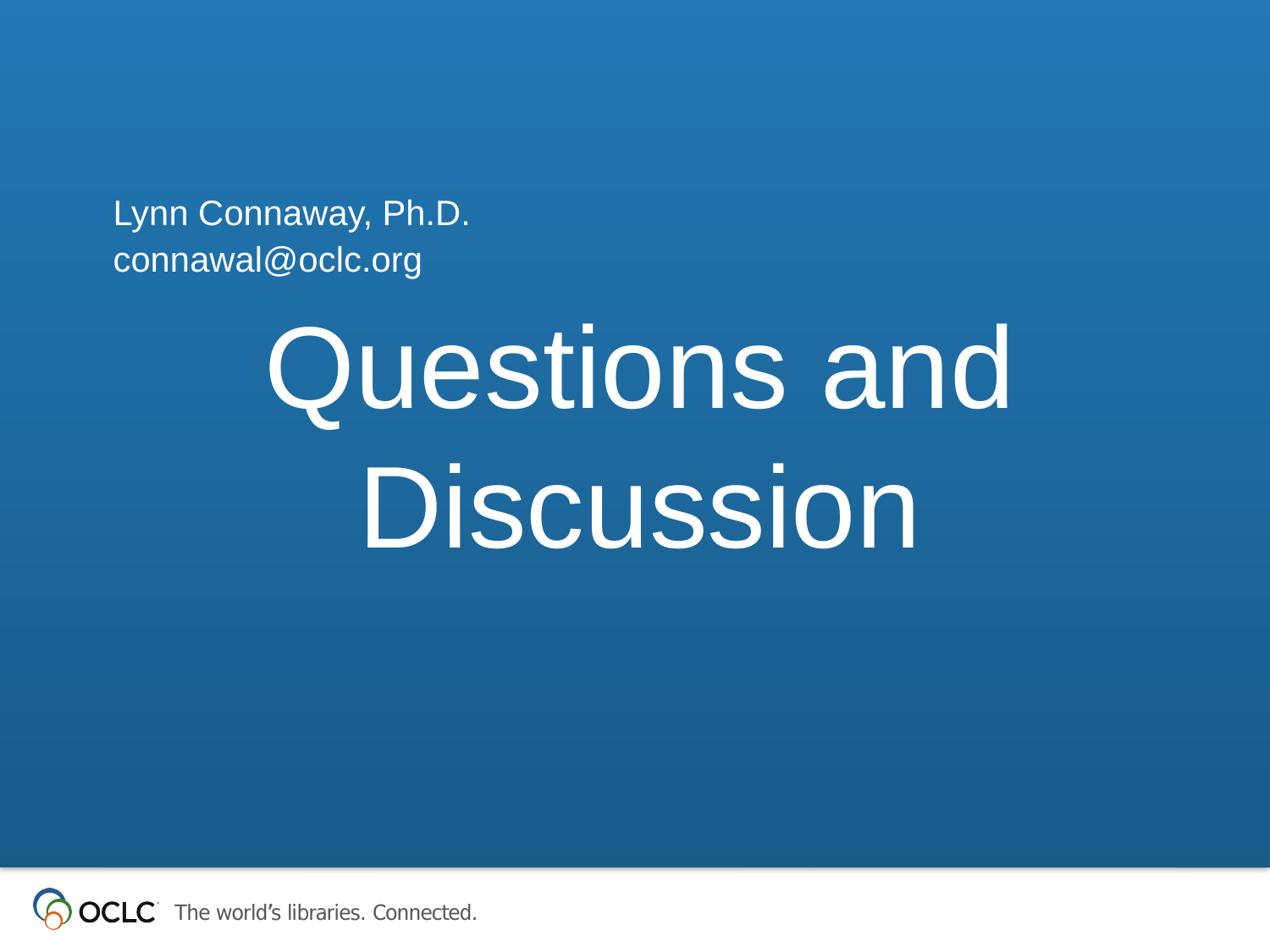

Lynn Connaway, Ph.D.
connawal@oclc.org
# Questions and Discussion